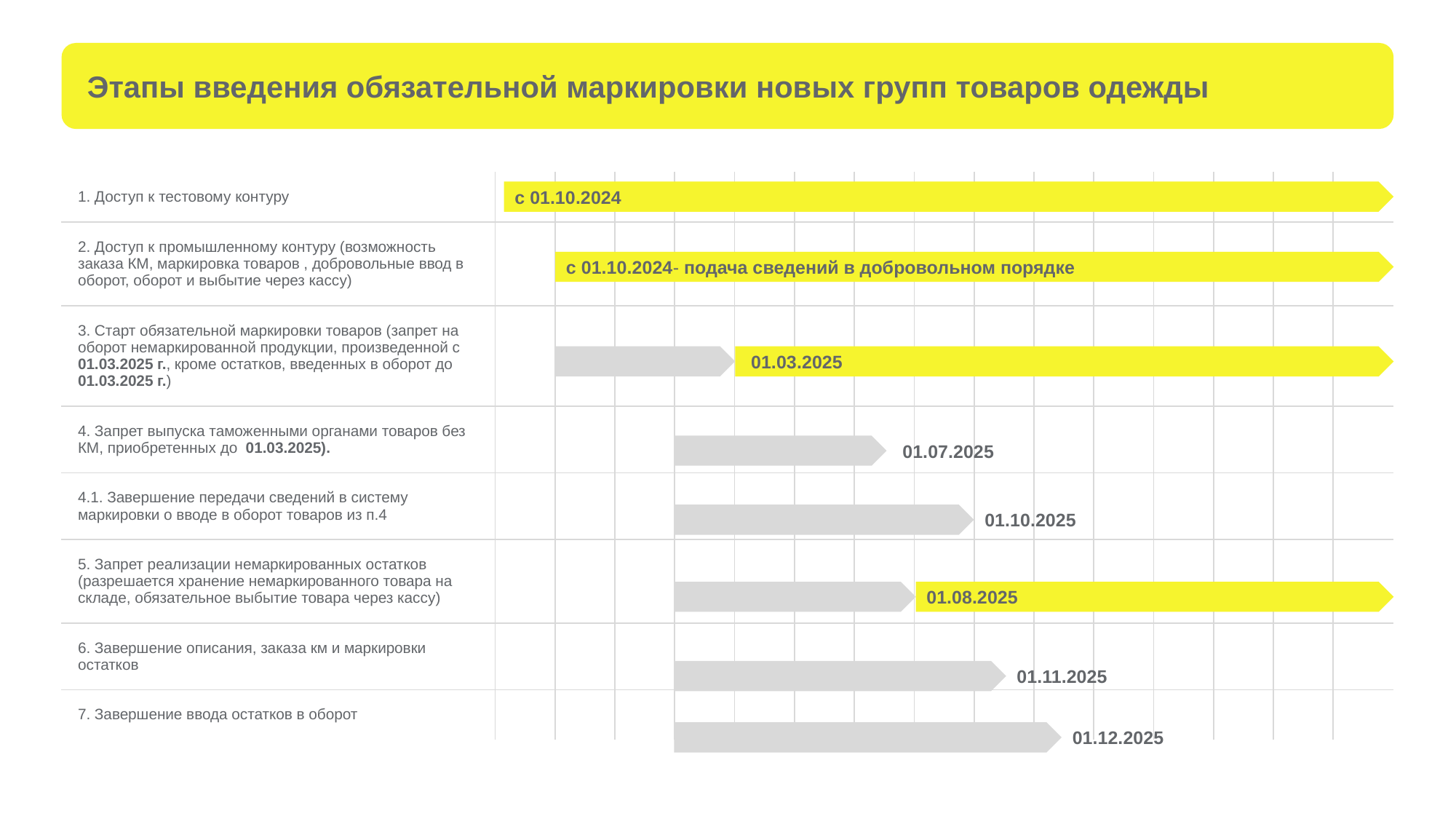

Этапы введения обязательной маркировки новых групп товаров одежды
| 1. Доступ к тестовому контуру |  |  |  |  |  |  |  |  |  |  |  |  |  |  |  |
| --- | --- | --- | --- | --- | --- | --- | --- | --- | --- | --- | --- | --- | --- | --- | --- |
| 2. Доступ к промышленному контуру (возможность заказа КМ, маркировка товаров , добровольные ввод в оборот, оборот и выбытие через кассу) |  |  |  |  |  |  |  |  |  |  |  |  |  |  |  |
| 3. Старт обязательной маркировки товаров (запрет на оборот немаркированной продукции, произведенной с 01.03.2025 г., кроме остатков, введенных в оборот до 01.03.2025 г.) |  |  |  |  |  |  |  |  |  |  |  |  |  |  |  |
| 4. Запрет выпуска таможенными органами товаров без КМ, приобретенных до 01.03.2025). |  |  |  |  |  |  |  |  |  |  |  |  |  |  |  |
| 4.1. Завершение передачи сведений в систему маркировки о вводе в оборот товаров из п.4 |  |  |  |  |  |  |  |  |  |  |  |  |  |  |  |
| 5. Запрет реализации немаркированных остатков (разрешается хранение немаркированного товара на складе, обязательное выбытие товара через кассу) |  |  |  |  |  |  |  |  |  |  |  |  |  |  |  |
| 6. Завершение описания, заказа км и маркировки остатков |  |  |  |  |  |  |  |  |  |  |  |  |  |  |  |
| 7. Завершение ввода остатков в оборот |  |  |  |  |  |  |  |  |  |  |  |  |  |  |  |
с 01.10.2024
с 01.10.2024- подача сведений в добровольном порядке

 01.03.2025
 01.07.2025

01.10.2025

01.08.2025
01.11.2025

01.12.2025